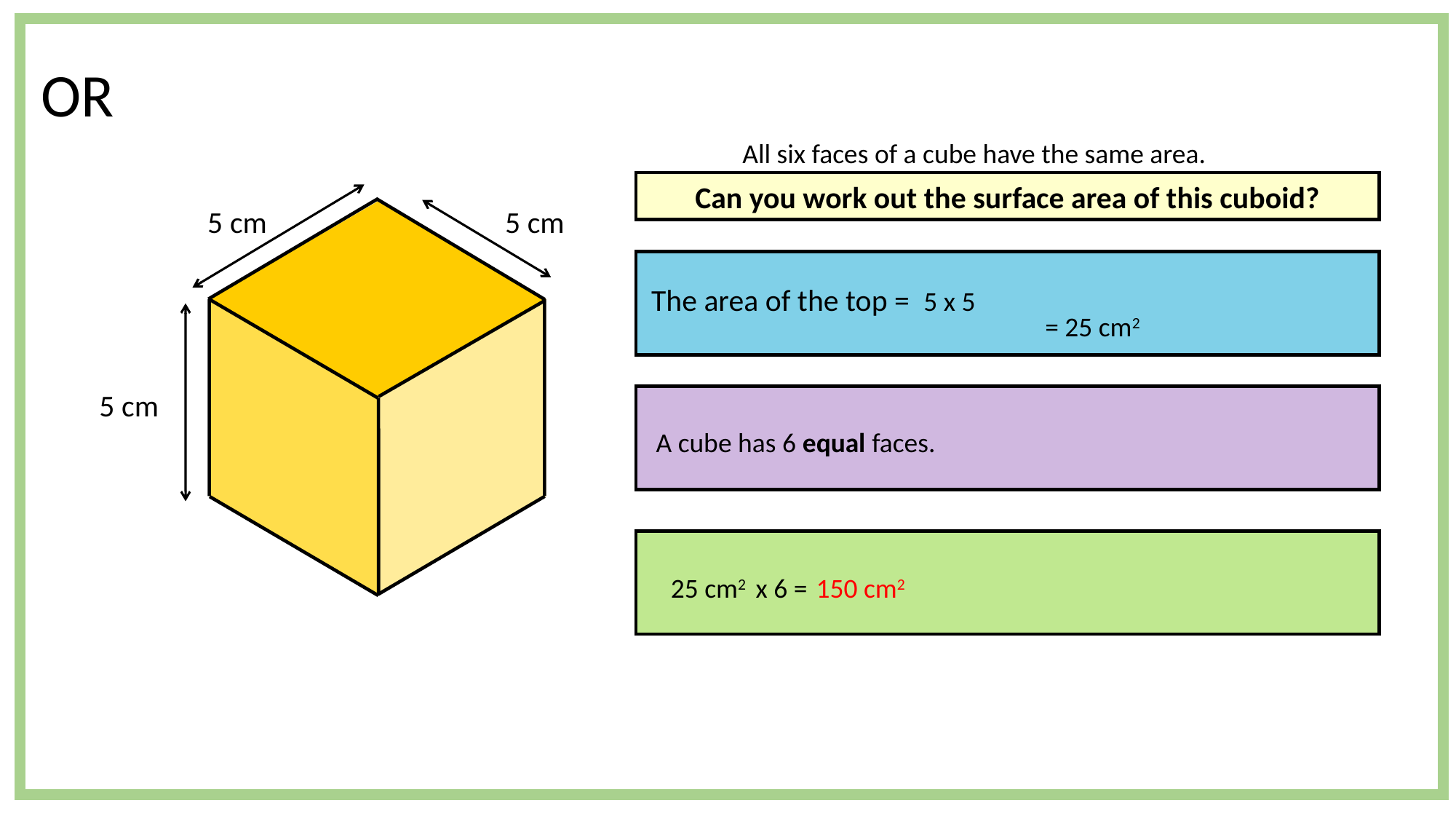

# OR
All six faces of a cube have the same area.
Can you work out the surface area of this cuboid?

5 cm
5 cm

The area of the top =
5 x 5

= 25 cm2
5 cm

A cube has 6 equal faces.

25 cm2  x 6 =
150 cm2